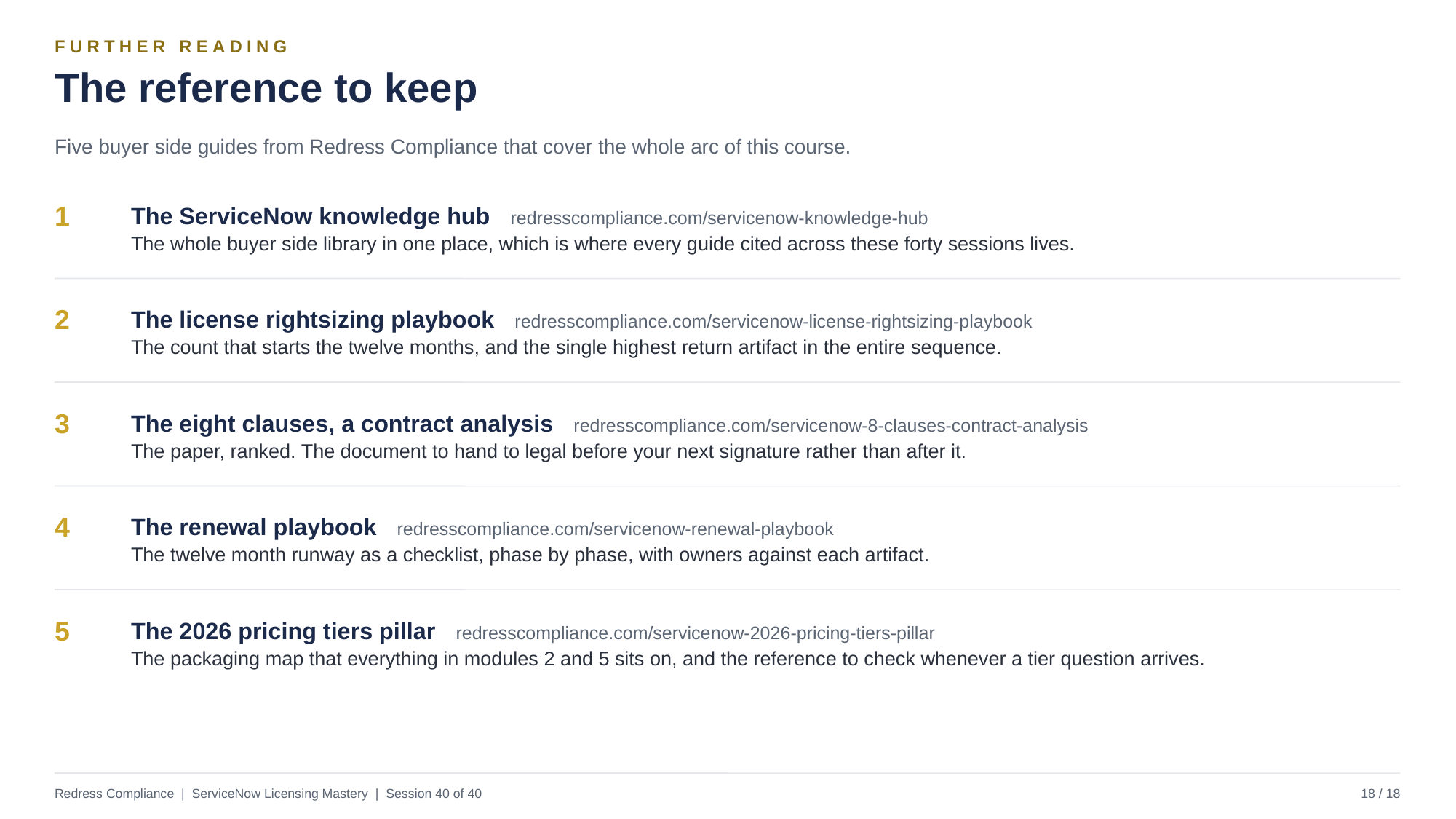

FURTHER READING
The reference to keep
Five buyer side guides from Redress Compliance that cover the whole arc of this course.
The ServiceNow knowledge hub    redresscompliance.com/servicenow-knowledge-hub
The whole buyer side library in one place, which is where every guide cited across these forty sessions lives.
1

The license rightsizing playbook    redresscompliance.com/servicenow-license-rightsizing-playbook
The count that starts the twelve months, and the single highest return artifact in the entire sequence.
2

The eight clauses, a contract analysis    redresscompliance.com/servicenow-8-clauses-contract-analysis
The paper, ranked. The document to hand to legal before your next signature rather than after it.
3

The renewal playbook    redresscompliance.com/servicenow-renewal-playbook
The twelve month runway as a checklist, phase by phase, with owners against each artifact.
4

The 2026 pricing tiers pillar    redresscompliance.com/servicenow-2026-pricing-tiers-pillar
The packaging map that everything in modules 2 and 5 sits on, and the reference to check whenever a tier question arrives.
5

Redress Compliance  |  ServiceNow Licensing Mastery  |  Session 40 of 40
18 / 18